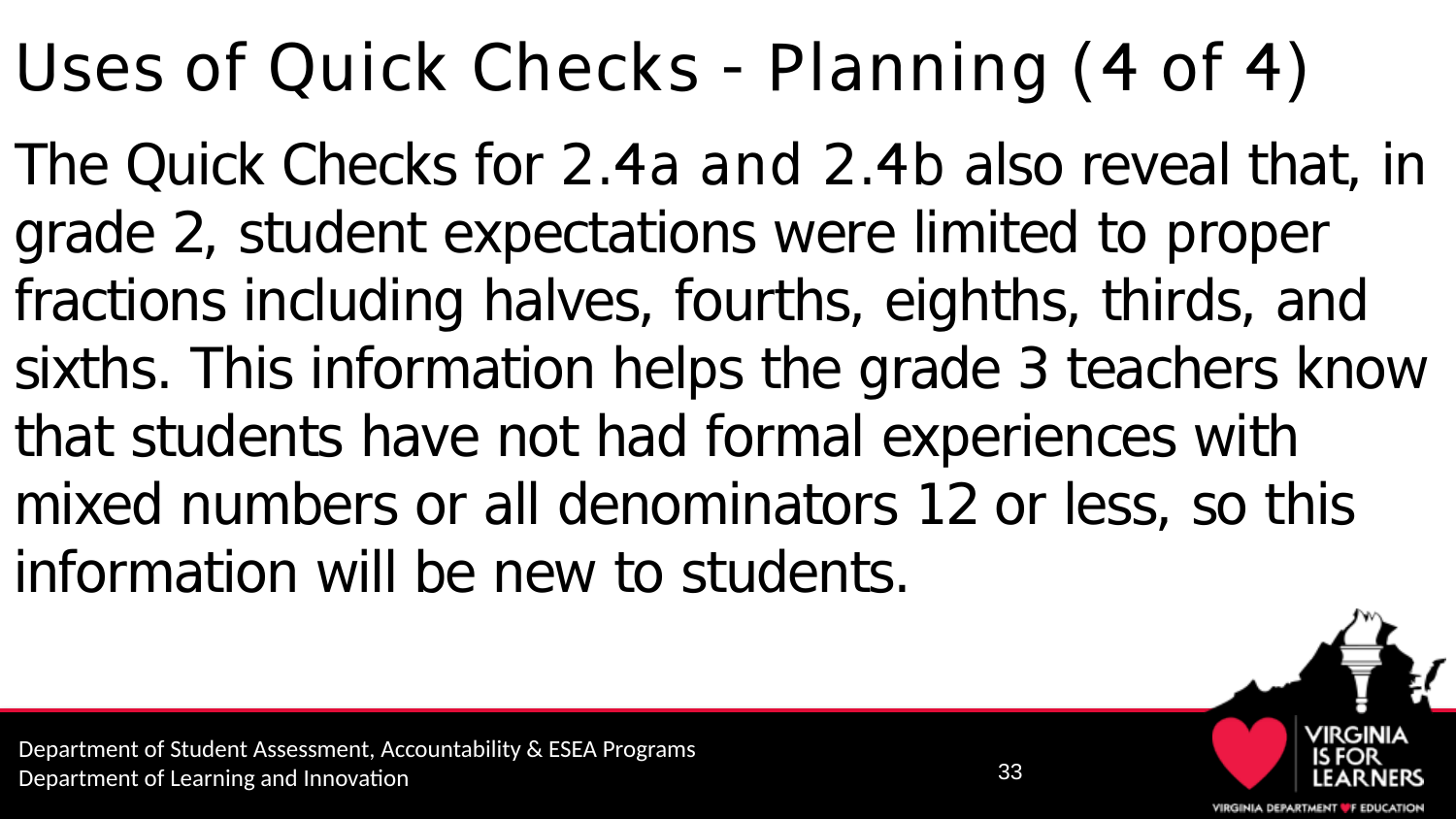

# Uses of Quick Checks - Planning (4 of 4)
The Quick Checks for 2.4a and 2.4b also reveal that, in grade 2, student expectations were limited to proper fractions including halves, fourths, eighths, thirds, and sixths. This information helps the grade 3 teachers know that students have not had formal experiences with mixed numbers or all denominators 12 or less, so this information will be new to students.
33